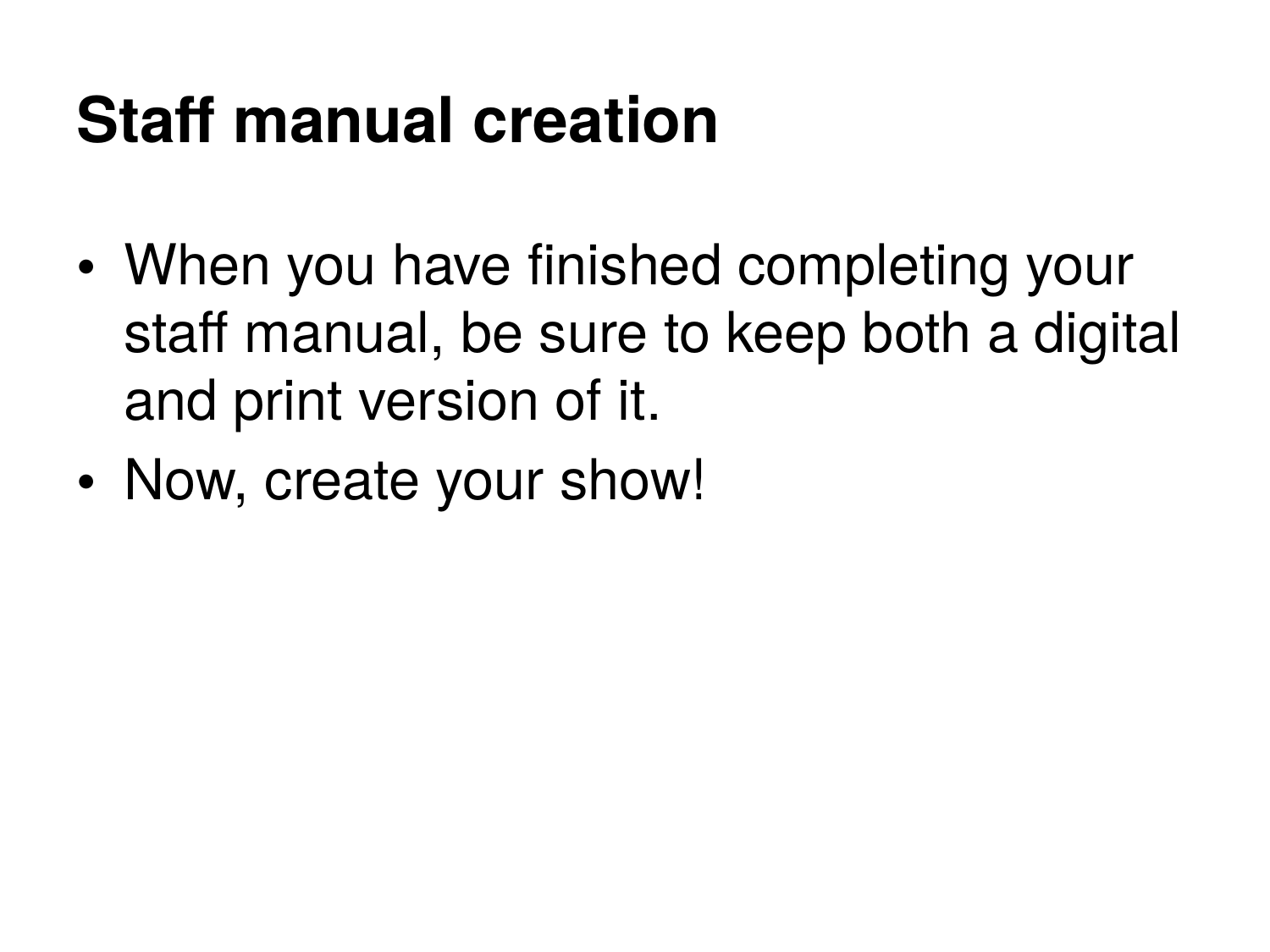

Staff manual creation
When you have finished completing your staff manual, be sure to keep both a digital and print version of it.
Now, create your show!